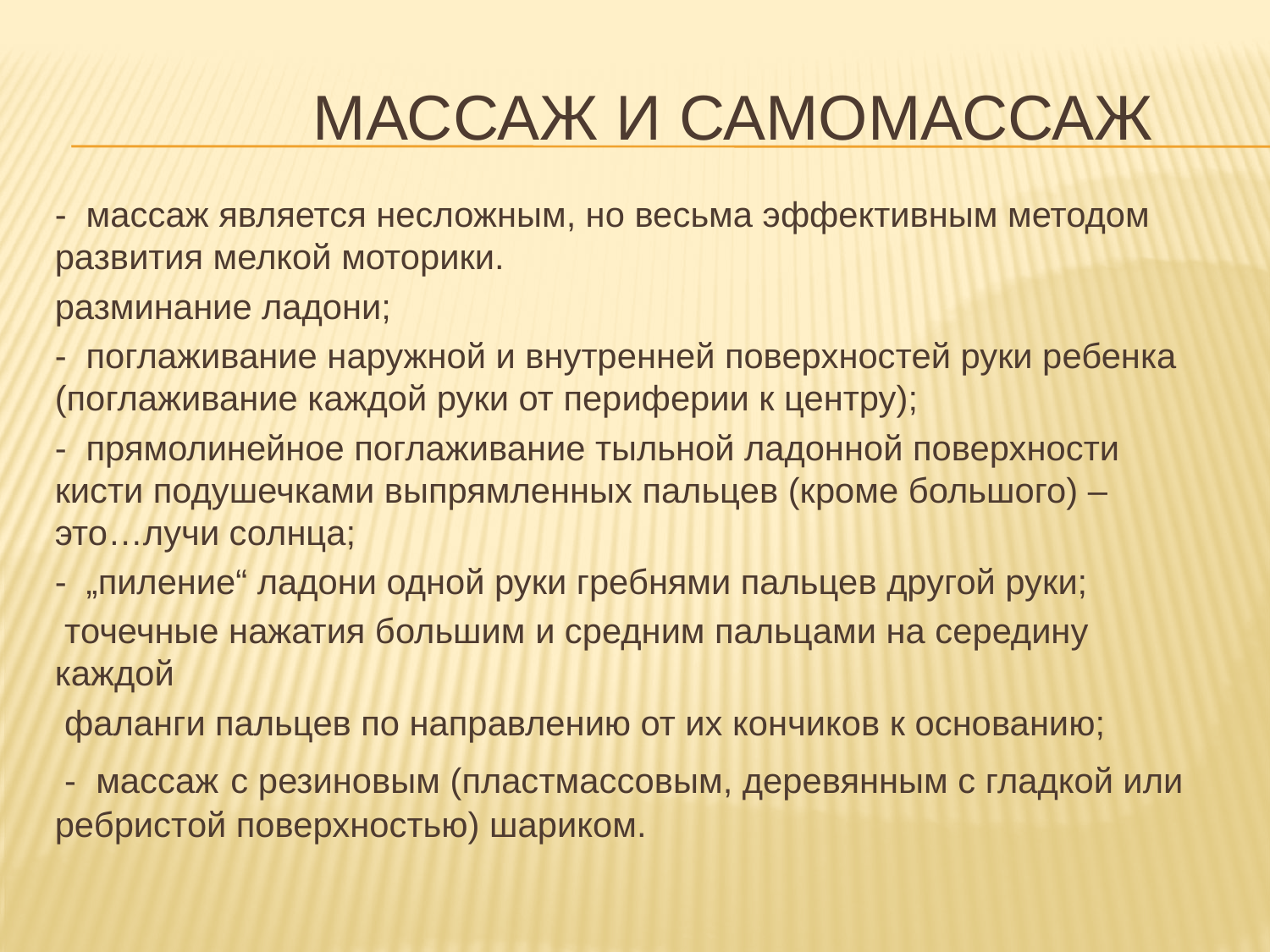

# Массаж и самомассаж
-  массаж является несложным, но весьма эффективным методом развития мелкой моторики.
разминание ладони;
-  поглаживание наружной и внутренней поверхностей руки ребенка (поглаживание каждой руки от периферии к центру);
-  прямолинейное поглаживание тыльной ладонной поверхности кисти подушечками выпрямленных пальцев (кроме большого) – это…лучи солнца;
-  „пиление“ ладони одной руки гребнями пальцев другой руки;
 точечные нажатия большим и средним пальцами на середину каждой
 фаланги пальцев по направлению от их кончиков к основанию;
 -  массаж с резиновым (пластмассовым, деревянным с гладкой или ребристой поверхностью) шариком.